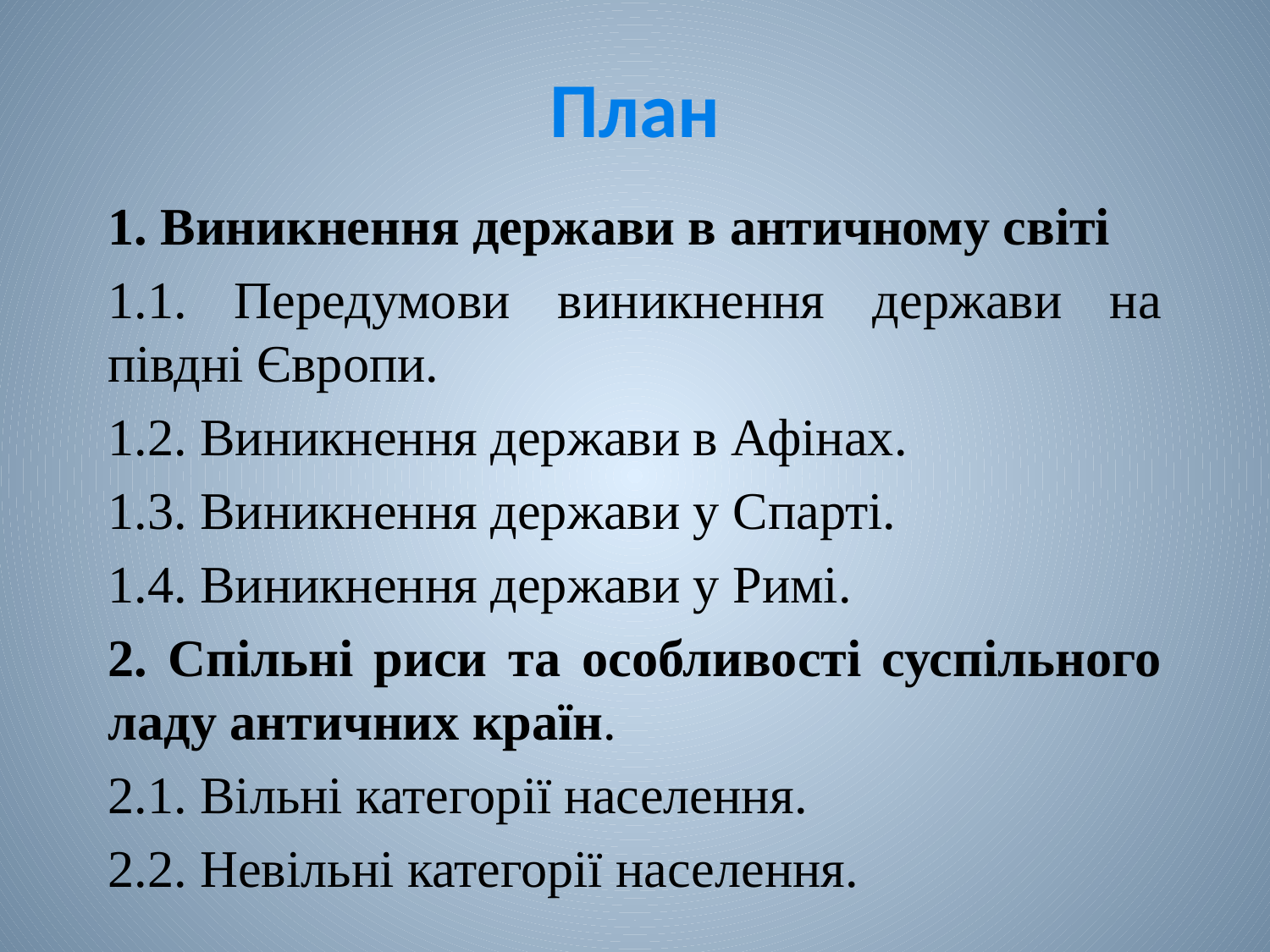

# План
1. Виникнення держави в античному світі
1.1. Передумови виникнення держави на півдні Європи.
1.2. Виникнення держави в Афінах.
1.3. Виникнення держави у Спарті.
1.4. Виникнення держави у Римі.
2. Спільні риси та особливості суспільного ладу античних країн.
2.1. Вільні категорії населення.
2.2. Невільні категорії населення.